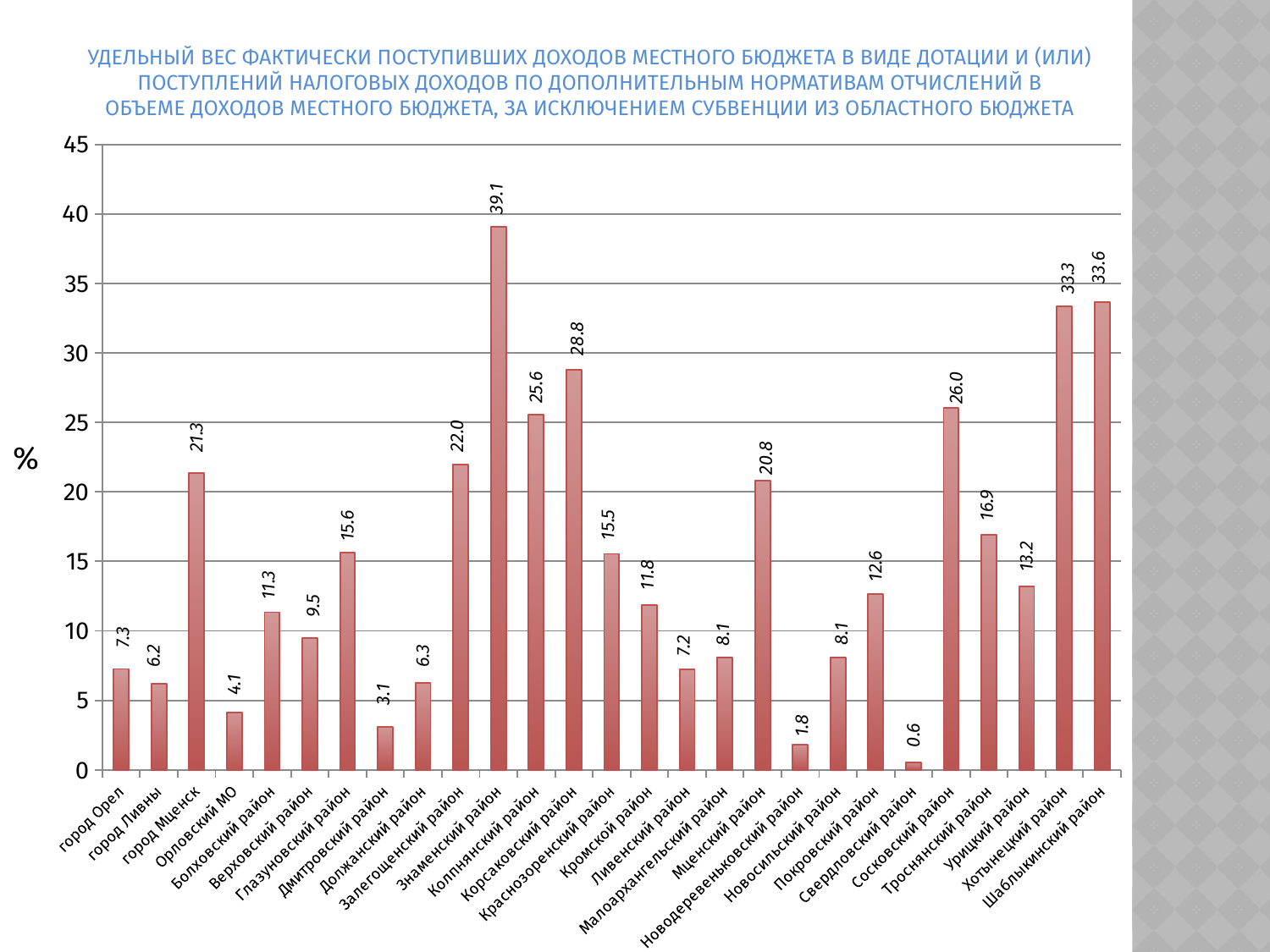

# Удельный вес фактически поступивших доходов местного бюджета в виде дотации и (или) поступлений налоговых доходов по дополнительным нормативам отчислений в объеме доходов местного бюджета, за исключением субвенции из областного бюджета

### Chart

| Category | % |  |  |  |  |  |  |  |  |  |  |  |  |  |  |  |  |  |  |  |  |  |  |  |  |  |  |
|---|---|---|---|---|---|---|---|---|---|---|---|---|---|---|---|---|---|---|---|---|---|---|---|---|---|---|---|
| город Орел | 7.26037942132181 | None | None | None | None | None | None | None | None | None | None | None | None | None | None | None | None | None | None | None | None | None | None | None | None | None | None |
| город Ливны | 6.207652744480938 | None | None | None | None | None | None | None | None | None | None | None | None | None | None | None | None | None | None | None | None | None | None | None | None | None | None |
| город Мценск | 21.331502402937048 | None | None | None | None | None | None | None | None | None | None | None | None | None | None | None | None | None | None | None | None | None | None | None | None | None | None |
| Орловский МО | 4.137628317747005 | None | None | None | None | None | None | None | None | None | None | None | None | None | None | None | None | None | None | None | None | None | None | None | None | None | None |
| Болховский район | 11.339411508971827 | None | None | None | None | None | None | None | None | None | None | None | None | None | None | None | None | None | None | None | None | None | None | None | None | None | None |
| Верховский район | 9.493255742353353 | None | None | None | None | None | None | None | None | None | None | None | None | None | None | None | None | None | None | None | None | None | None | None | None | None | None |
| Глазуновский район | 15.63398592095629 | None | None | None | None | None | None | None | None | None | None | None | None | None | None | None | None | None | None | None | None | None | None | None | None | None | None |
| Дмитровский район | 3.079731797285504 | None | None | None | None | None | None | None | None | None | None | None | None | None | None | None | None | None | None | None | None | None | None | None | None | None | None |
| Должанский район | 6.279344710991748 | None | None | None | None | None | None | None | None | None | None | None | None | None | None | None | None | None | None | None | None | None | None | None | None | None | None |
| Залегощенский район | 21.95052009365445 | None | None | None | None | None | None | None | None | None | None | None | None | None | None | None | None | None | None | None | None | None | None | None | None | None | None |
| Знаменский район | 39.07410490941014 | None | None | None | None | None | None | None | None | None | None | None | None | None | None | None | None | None | None | None | None | None | None | None | None | None | None |
| Колпнянский район | 25.577939626416246 | None | None | None | None | None | None | None | None | None | None | None | None | None | None | None | None | None | None | None | None | None | None | None | None | None | None |
| Корсаковский район | 28.77389582078504 | None | None | None | None | None | None | None | None | None | None | None | None | None | None | None | None | None | None | None | None | None | None | None | None | None | None |
| Краснозоренский район | 15.537479428515285 | None | None | None | None | None | None | None | None | None | None | None | None | None | None | None | None | None | None | None | None | None | None | None | None | None | None |
| Кромской район | 11.84752411273953 | None | None | None | None | None | None | None | None | None | None | None | None | None | None | None | None | None | None | None | None | None | None | None | None | None | None |
| Ливенский район | 7.221461952438125 | None | None | None | None | None | None | None | None | None | None | None | None | None | None | None | None | None | None | None | None | None | None | None | None | None | None |
| Малоархангельский район | 8.09553334810731 | None | None | None | None | None | None | None | None | None | None | None | None | None | None | None | None | None | None | None | None | None | None | None | None | None | None |
| Мценский район | 20.808259577203383 | None | None | None | None | None | None | None | None | None | None | None | None | None | None | None | None | None | None | None | None | None | None | None | None | None | None |
| Новодеревеньковский район | 1.7881079900706678 | None | None | None | None | None | None | None | None | None | None | None | None | None | None | None | None | None | None | None | None | None | None | None | None | None | None |
| Новосильский район | 8.085454744545533 | None | None | None | None | None | None | None | None | None | None | 0.0 | None | None | None | None | None | None | None | None | None | None | None | None | None | None | None |
| Покровский район | 12.6372627559511 | None | None | None | None | None | None | None | None | None | None | None | None | None | None | None | None | None | None | None | None | None | None | None | None | None | None |
| Свердловский район | 0.5549857912039287 | None | None | None | None | None | None | None | None | None | None | None | None | None | None | None | None | None | None | None | None | None | None | None | None | None | None |
| Сосковский район | 26.021139460885305 | None | None | None | None | None | None | None | None | None | None | None | None | None | None | None | None | None | None | None | None | None | None | None | None | None | None |
| Троснянский район | 16.90796758665281 | None | None | None | None | None | None | None | None | None | None | None | None | None | None | None | None | None | None | None | None | None | None | None | None | None | None |
| Урицкий район | 13.205862013112277 | None | None | None | None | None | None | None | None | None | None | None | None | None | None | None | None | None | None | None | None | None | None | None | None | None | None |
| Хотынецкий район | 33.327133510560216 | None | None | None | None | None | None | None | None | None | None | None | None | None | None | None | None | None | None | None | None | None | None | None | None | None | None |
| Шаблыкинский район | 33.63577113479177 | None | None | None | None | None | None | None | None | None | None | None | None | None | None | None | None | None | None | None | None | None | None | None | None | None | None |